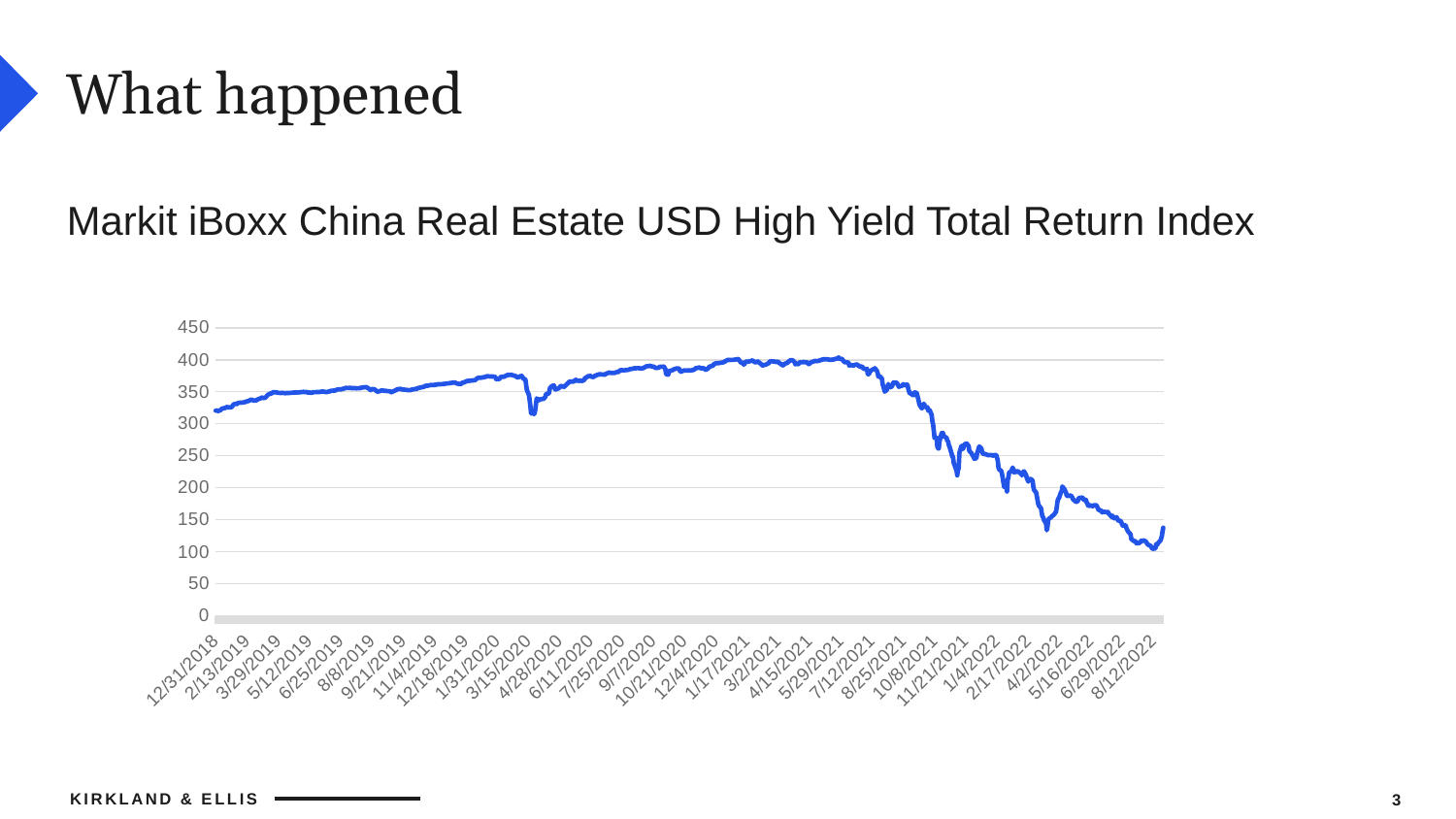

# What happened
Markit iBoxx China Real Estate USD High Yield Total Return Index

### Chart

| Category |  |
|---|---|
| 43465 | 320.5002 |
| 43467 | 320.7583 |
| 43468 | 319.9885 |
| 43469 | 320.0419 |
| 43472 | 321.4969 |
| 43473 | 322.536 |
| 43474 | 324.0958 |
| 43475 | 323.8792 |
| 43476 | 324.2196 |
| 43479 | 324.8951 |
| 43480 | 325.8253 |
| 43481 | 326.1478 |
| 43482 | 325.7947 |
| 43483 | 325.8069 |
| 43487 | 325.7646 |
| 43488 | 326.8411 |
| 43489 | 328.3795 |
| 43490 | 330.0992 |
| 43493 | 331.2053 |
| 43494 | 330.219 |
| 43495 | 331.0341 |
| 43496 | 332.5899 |
| 43497 | 332.5457 |
| 43500 | 332.9149 |
| 43501 | 333.0096 |
| 43502 | 332.9841 |
| 43503 | 333.1899 |
| 43504 | 333.4928 |
| 43507 | 333.9934 |
| 43508 | 334.6835 |
| 43509 | 335.0551 |
| 43510 | 335.2551 |
| 43511 | 335.553 |
| 43515 | 337.7373 |
| 43516 | 337.4888 |
| 43517 | 337.1979 |
| 43518 | 336.0697 |
| 43521 | 336.4015 |
| 43522 | 336.5528 |
| 43523 | 337.3189 |
| 43524 | 337.8733 |
| 43525 | 338.6178 |
| 43528 | 339.5535 |
| 43529 | 340.3738 |
| 43530 | 340.8322 |
| 43531 | 340.8739 |
| 43532 | 340.0035 |
| 43535 | 340.9035 |
| 43536 | 342.118 |
| 43537 | 343.489 |
| 43538 | 344.7117 |
| 43539 | 345.6054 |
| 43542 | 347.3864 |
| 43543 | 347.355 |
| 43544 | 347.3058 |
| 43545 | 348.8098 |
| 43546 | 349.2417 |
| 43549 | 349.2223 |
| 43550 | 349.692 |
| 43551 | 348.8336 |
| 43552 | 348.509 |
| 43553 | 348.3197 |
| 43556 | 348.2408 |
| 43557 | 347.5672 |
| 43558 | 348.3097 |
| 43559 | 348.3247 |
| 43560 | 348.1997 |
| 43563 | 347.6616 |
| 43564 | 347.9663 |
| 43565 | 347.9526 |
| 43566 | 347.9339 |
| 43567 | 347.994 |
| 43570 | 348.2614 |
| 43571 | 348.3354 |
| 43572 | 348.5467 |
| 43573 | 348.6366 |
| 43577 | 348.9034 |
| 43578 | 348.8765 |
| 43579 | 348.9937 |
| 43580 | 349.0276 |
| 43581 | 348.8798 |
| 43584 | 349.2152 |
| 43585 | 349.497 |
| 43586 | 349.3934 |
| 43587 | 349.5748 |
| 43588 | 349.9083 |
| 43591 | 349.3609 |
| 43592 | 349.704 |
| 43593 | 349.5572 |
| 43594 | 349.0736 |
| 43595 | 348.6778 |
| 43598 | 348.7854 |
| 43599 | 347.9546 |
| 43600 | 348.4536 |
| 43601 | 348.7018 |
| 43602 | 349.2413 |
| 43605 | 349.3644 |
| 43606 | 349.4178 |
| 43607 | 349.5522 |
| 43608 | 349.6468 |
| 43609 | 349.3511 |
| 43613 | 349.9765 |
| 43614 | 350.3318 |
| 43615 | 350.4608 |
| 43616 | 350.3055 |
| 43619 | 349.9689 |
| 43620 | 349.3281 |
| 43621 | 349.5667 |
| 43622 | 349.7028 |
| 43623 | 350.0015 |
| 43626 | 350.7149 |
| 43627 | 351.3811 |
| 43628 | 351.5676 |
| 43629 | 351.684 |
| 43630 | 351.7325 |
| 43633 | 351.9255 |
| 43634 | 352.2345 |
| 43635 | 352.6875 |
| 43636 | 354.1095 |
| 43637 | 353.6555 |
| 43640 | 353.7813 |
| 43641 | 353.8177 |
| 43642 | 353.8528 |
| 43643 | 354.2901 |
| 43644 | 354.5831 |
| 43647 | 355.4732 |
| 43648 | 356.1088 |
| 43649 | 356.0504 |
| 43651 | 355.7525 |
| 43654 | 356.0859 |
| 43655 | 355.9917 |
| 43656 | 355.6216 |
| 43657 | 355.6698 |
| 43658 | 355.5316 |
| 43661 | 355.7697 |
| 43662 | 355.55 |
| 43663 | 355.3338 |
| 43664 | 355.2697 |
| 43665 | 355.4576 |
| 43668 | 355.6217 |
| 43669 | 356.0905 |
| 43670 | 356.2688 |
| 43671 | 356.6359 |
| 43672 | 356.7763 |
| 43675 | 357.1461 |
| 43676 | 357.2237 |
| 43677 | 357.121 |
| 43678 | 356.6383 |
| 43679 | 355.8454 |
| 43682 | 353.9286 |
| 43683 | 352.5159 |
| 43684 | 353.5129 |
| 43685 | 354.2362 |
| 43686 | 354.3229 |
| 43689 | 353.5931 |
| 43690 | 352.342 |
| 43691 | 352.2013 |
| 43692 | 349.9513 |
| 43693 | 350.099 |
| 43696 | 351.0018 |
| 43697 | 351.501 |
| 43698 | 351.8165 |
| 43699 | 352.3042 |
| 43700 | 352.4858 |
| 43703 | 351.3947 |
| 43704 | 351.5854 |
| 43705 | 351.3778 |
| 43706 | 351.1623 |
| 43707 | 350.8961 |
| 43710 | 350.8981 |
| 43711 | 350.1994 |
| 43712 | 349.2261 |
| 43713 | 349.3719 |
| 43714 | 350.2662 |
| 43717 | 351.6618 |
| 43718 | 352.1714 |
| 43719 | 352.4619 |
| 43720 | 353.4176 |
| 43721 | 354.1558 |
| 43724 | 354.2784 |
| 43725 | 354.5183 |
| 43726 | 354.4354 |
| 43727 | 353.3356 |
| 43728 | 353.6316 |
| 43731 | 353.235 |
| 43732 | 353.2018 |
| 43733 | 353.1141 |
| 43734 | 352.8782 |
| 43735 | 352.5819 |
| 43738 | 352.4951 |
| 43739 | 352.5856 |
| 43740 | 352.9465 |
| 43741 | 353.3415 |
| 43742 | 353.6919 |
| 43745 | 354.0588 |
| 43746 | 354.3869 |
| 43747 | 354.4025 |
| 43748 | 354.5521 |
| 43749 | 355.5001 |
| 43753 | 356.5305 |
| 43754 | 356.7271 |
| 43755 | 357.06 |
| 43756 | 357.1688 |
| 43759 | 358.0644 |
| 43760 | 359.2045 |
| 43761 | 359.3865 |
| 43762 | 359.4709 |
| 43763 | 359.3784 |
| 43766 | 360.0385 |
| 43767 | 360.4356 |
| 43768 | 360.499 |
| 43769 | 360.5205 |
| 43770 | 360.3661 |
| 43773 | 360.6486 |
| 43774 | 361.0246 |
| 43775 | 360.9866 |
| 43776 | 361.2072 |
| 43777 | 361.5885 |
| 43781 | 361.7794 |
| 43782 | 361.8136 |
| 43783 | 361.8694 |
| 43784 | 361.9255 |
| 43787 | 362.2505 |
| 43788 | 362.5551 |
| 43789 | 362.7287 |
| 43790 | 362.8464 |
| 43791 | 363.0248 |
| 43794 | 363.2625 |
| 43795 | 363.5778 |
| 43796 | 363.7374 |
| 43798 | 364.1179 |
| 43801 | 364.441 |
| 43802 | 364.3833 |
| 43803 | 363.7384 |
| 43804 | 363.1599 |
| 43805 | 362.6177 |
| 43808 | 362.3197 |
| 43809 | 361.9779 |
| 43810 | 362.0859 |
| 43811 | 362.8484 |
| 43812 | 364.0088 |
| 43815 | 364.6601 |
| 43816 | 365.4616 |
| 43817 | 365.9553 |
| 43818 | 366.4453 |
| 43819 | 366.8963 |
| 43822 | 367.1451 |
| 43823 | 367.3479 |
| 43825 | 367.456 |
| 43826 | 367.4978 |
| 43829 | 368.0191 |
| 43830 | 368.209 |
| 43832 | 369.857 |
| 43833 | 371.1127 |
| 43836 | 372.2324 |
| 43837 | 371.9141 |
| 43838 | 371.5683 |
| 43839 | 372.154 |
| 43840 | 372.2264 |
| 43843 | 372.8118 |
| 43844 | 373.418 |
| 43845 | 373.0036 |
| 43846 | 373.8193 |
| 43847 | 374.314 |
| 43851 | 373.9116 |
| 43852 | 374.0628 |
| 43853 | 373.7254 |
| 43854 | 373.7958 |
| 43857 | 373.6571 |
| 43858 | 373.696 |
| 43859 | 371.8903 |
| 43860 | 369.494 |
| 43861 | 370.2699 |
| 43864 | 369.5917 |
| 43865 | 371.0933 |
| 43866 | 372.602 |
| 43867 | 373.609 |
| 43868 | 373.2313 |
| 43871 | 373.5137 |
| 43872 | 374.0261 |
| 43873 | 374.862 |
| 43874 | 375.0341 |
| 43875 | 376.0376 |
| 43879 | 376.4024 |
| 43880 | 376.3352 |
| 43881 | 376.5701 |
| 43882 | 376.1867 |
| 43885 | 375.2213 |
| 43886 | 375.1183 |
| 43887 | 374.494 |
| 43888 | 374.1681 |
| 43889 | 372.236 |
| 43892 | 373.0714 |
| 43893 | 374.0132 |
| 43894 | 374.3183 |
| 43895 | 375.2366 |
| 43896 | 374.3586 |
| 43899 | 369.4146 |
| 43900 | 369.7583 |
| 43901 | 369.0491 |
| 43902 | 361.1618 |
| 43903 | 352.8277 |
| 43906 | 344.867 |
| 43907 | 336.7891 |
| 43908 | 327.2504 |
| 43909 | 315.776 |
| 43910 | 320.113 |
| 43913 | 314.9553 |
| 43914 | 316.924 |
| 43915 | 322.6398 |
| 43916 | 332.4105 |
| 43917 | 339.6344 |
| 43920 | 336.7296 |
| 43921 | 337.8106 |
| 43922 | 338.4595 |
| 43923 | 338.3916 |
| 43924 | 338.5871 |
| 43927 | 339.0233 |
| 43928 | 340.8765 |
| 43929 | 341.5286 |
| 43930 | 346.4183 |
| 43934 | 347.2593 |
| 43935 | 352.9756 |
| 43936 | 357.2862 |
| 43937 | 357.168 |
| 43938 | 358.7272 |
| 43941 | 359.9476 |
| 43942 | 356.5458 |
| 43943 | 353.6422 |
| 43944 | 353.9027 |
| 43945 | 354.3446 |
| 43948 | 355.4931 |
| 43949 | 356.665 |
| 43950 | 358.1877 |
| 43951 | 359.022 |
| 43952 | 358.903 |
| 43955 | 357.7083 |
| 43956 | 358.1823 |
| 43957 | 359.1577 |
| 43958 | 360.4226 |
| 43959 | 361.5755 |
| 43962 | 364.5283 |
| 43963 | 366.0253 |
| 43964 | 365.9974 |
| 43965 | 365.7227 |
| 43966 | 366.1848 |
| 43969 | 365.8034 |
| 43970 | 367.149 |
| 43971 | 367.4033 |
| 43972 | 368.85 |
| 43973 | 367.3812 |
| 43977 | 367.0677 |
| 43978 | 367.5651 |
| 43979 | 367.4002 |
| 43980 | 366.7066 |
| 43983 | 367.7973 |
| 43984 | 369.1136 |
| 43985 | 371.6071 |
| 43986 | 371.8429 |
| 43987 | 372.5364 |
| 43990 | 374.9935 |
| 43991 | 374.4165 |
| 43992 | 374.7442 |
| 43993 | 374.5833 |
| 43994 | 373.3472 |
| 43997 | 373.095 |
| 43998 | 374.127 |
| 43999 | 374.8891 |
| 44000 | 375.0927 |
| 44001 | 376.0107 |
| 44004 | 376.8436 |
| 44005 | 377.5619 |
| 44006 | 377.4329 |
| 44007 | 377.3184 |
| 44008 | 377.053 |
| 44011 | 376.9089 |
| 44012 | 376.6378 |
| 44013 | 376.6132 |
| 44014 | 377.8395 |
| 44018 | 379.699 |
| 44019 | 380.0454 |
| 44020 | 379.6854 |
| 44021 | 379.601 |
| 44022 | 379.2922 |
| 44025 | 379.4843 |
| 44026 | 379.3961 |
| 44027 | 379.6006 |
| 44028 | 380.0272 |
| 44029 | 380.5441 |
| 44032 | 380.9899 |
| 44033 | 382.0659 |
| 44034 | 383.0406 |
| 44035 | 383.977 |
| 44036 | 383.6784 |
| 44039 | 383.4784 |
| 44040 | 383.4533 |
| 44041 | 383.6536 |
| 44042 | 383.9642 |
| 44043 | 383.9123 |
| 44046 | 384.2563 |
| 44047 | 384.8532 |
| 44048 | 385.1932 |
| 44049 | 385.6652 |
| 44050 | 385.71 |
| 44053 | 386.1205 |
| 44054 | 386.7417 |
| 44055 | 386.7104 |
| 44056 | 386.44 |
| 44057 | 386.8326 |
| 44060 | 386.9258 |
| 44061 | 386.7703 |
| 44062 | 386.7183 |
| 44063 | 386.2738 |
| 44064 | 386.4075 |
| 44067 | 386.9301 |
| 44068 | 387.8969 |
| 44069 | 388.2683 |
| 44070 | 388.7542 |
| 44071 | 389.752 |
| 44074 | 390.0416 |
| 44075 | 390.2253 |
| 44076 | 390.4972 |
| 44077 | 390.6998 |
| 44078 | 389.7869 |
| 44082 | 389.131 |
| 44083 | 388.0805 |
| 44084 | 387.3377 |
| 44085 | 387.233 |
| 44088 | 387.5675 |
| 44089 | 387.9151 |
| 44090 | 388.8816 |
| 44091 | 388.9772 |
| 44092 | 389.1416 |
| 44095 | 389.2488 |
| 44096 | 389.3249 |
| 44097 | 389.3853 |
| 44098 | 385.531 |
| 44099 | 377.4311 |
| 44102 | 376.7165 |
| 44103 | 381.899 |
| 44104 | 382.5866 |
| 44105 | 382.8999 |
| 44106 | 382.8599 |
| 44109 | 384.1673 |
| 44110 | 385.5616 |
| 44111 | 385.4209 |
| 44112 | 385.5741 |
| 44113 | 386.3039 |
| 44117 | 386.5586 |
| 44118 | 384.3435 |
| 44119 | 381.3899 |
| 44120 | 381.4428 |
| 44123 | 382.8578 |
| 44124 | 383.018 |
| 44125 | 383.42 |
| 44126 | 383.1967 |
| 44127 | 383.1081 |
| 44130 | 383.3548 |
| 44131 | 383.3253 |
| 44132 | 383.6058 |
| 44133 | 383.2841 |
| 44134 | 383.2998 |
| 44137 | 383.9411 |
| 44138 | 384.2255 |
| 44139 | 384.7753 |
| 44140 | 386.2071 |
| 44141 | 386.8537 |
| 44144 | 387.408 |
| 44145 | 388.0176 |
| 44147 | 387.486 |
| 44148 | 386.4609 |
| 44151 | 386.7966 |
| 44152 | 386.575 |
| 44153 | 386.0822 |
| 44154 | 384.675 |
| 44155 | 384.39 |
| 44158 | 386.2183 |
| 44159 | 387.864 |
| 44160 | 389.0676 |
| 44162 | 389.8467 |
| 44165 | 390.6484 |
| 44166 | 392.8186 |
| 44167 | 393.484 |
| 44168 | 394.0713 |
| 44169 | 394.3193 |
| 44172 | 394.8961 |
| 44173 | 394.7433 |
| 44174 | 394.9245 |
| 44175 | 395.0369 |
| 44176 | 395.3597 |
| 44179 | 395.9024 |
| 44180 | 396.2556 |
| 44181 | 396.6277 |
| 44182 | 397.5603 |
| 44183 | 398.2429 |
| 44186 | 399.8873 |
| 44187 | 399.6471 |
| 44188 | 399.7156 |
| 44189 | 399.7352 |
| 44193 | 399.8164 |
| 44194 | 399.902 |
| 44195 | 400.1784 |
| 44196 | 400.3063 |
| 44200 | 401.086 |
| 44201 | 400.9655 |
| 44202 | 398.9603 |
| 44203 | 397.8125 |
| 44204 | 395.8424 |
| 44207 | 395.0971 |
| 44208 | 392.5666 |
| 44209 | 392.5057 |
| 44210 | 395.272 |
| 44211 | 396.9569 |
| 44215 | 396.877 |
| 44216 | 397.5094 |
| 44217 | 397.8209 |
| 44218 | 397.8953 |
| 44221 | 399.2284 |
| 44222 | 397.6324 |
| 44223 | 397.1972 |
| 44224 | 396.1765 |
| 44225 | 395.9095 |
| 44228 | 397.2929 |
| 44229 | 397.1124 |
| 44230 | 395.1239 |
| 44231 | 394.749 |
| 44232 | 394.1169 |
| 44235 | 390.7972 |
| 44236 | 392.1507 |
| 44237 | 391.4318 |
| 44238 | 392.0075 |
| 44239 | 392.1549 |
| 44243 | 394.4723 |
| 44244 | 395.4274 |
| 44245 | 397.0309 |
| 44246 | 397.7484 |
| 44249 | 397.4454 |
| 44250 | 397.2786 |
| 44251 | 397.2651 |
| 44252 | 397.0997 |
| 44253 | 396.5208 |
| 44256 | 396.9703 |
| 44257 | 396.4215 |
| 44258 | 395.2266 |
| 44259 | 395.0799 |
| 44260 | 393.7785 |
| 44263 | 391.2979 |
| 44264 | 391.395 |
| 44265 | 392.5422 |
| 44266 | 394.562 |
| 44267 | 394.1829 |
| 44270 | 395.1281 |
| 44271 | 396.9351 |
| 44272 | 397.0663 |
| 44273 | 398.5852 |
| 44274 | 399.1183 |
| 44277 | 399.3847 |
| 44278 | 398.4604 |
| 44279 | 396.945 |
| 44280 | 397.0316 |
| 44281 | 392.9138 |
| 44284 | 394.0523 |
| 44285 | 393.0391 |
| 44286 | 394.2247 |
| 44287 | 395.8307 |
| 44288 | 395.9221 |
| 44291 | 395.9994 |
| 44292 | 396.4375 |
| 44293 | 397.0076 |
| 44294 | 396.1123 |
| 44295 | 396.1571 |
| 44298 | 395.8143 |
| 44299 | 394.2544 |
| 44300 | 393.3388 |
| 44301 | 393.1422 |
| 44302 | 395.2865 |
| 44305 | 396.8448 |
| 44306 | 396.868 |
| 44307 | 397.4405 |
| 44308 | 398.0516 |
| 44309 | 398.296 |
| 44312 | 397.7505 |
| 44313 | 398.3199 |
| 44314 | 398.3399 |
| 44315 | 398.7778 |
| 44316 | 399.4916 |
| 44319 | 400.009 |
| 44320 | 401.2812 |
| 44321 | 400.7642 |
| 44322 | 400.5908 |
| 44323 | 400.767 |
| 44326 | 400.8812 |
| 44327 | 400.5393 |
| 44328 | 400.2715 |
| 44329 | 399.9137 |
| 44330 | 399.8918 |
| 44333 | 400.1358 |
| 44334 | 400.4845 |
| 44335 | 400.4619 |
| 44336 | 400.8262 |
| 44337 | 401.323 |
| 44340 | 401.841 |
| 44341 | 402.8932 |
| 44342 | 403.5747 |
| 44343 | 402.0196 |
| 44344 | 401.2105 |
| 44347 | 401.3944 |
| 44348 | 399.1458 |
| 44349 | 399.4386 |
| 44350 | 396.8244 |
| 44351 | 395.9914 |
| 44354 | 396.0132 |
| 44355 | 396.0905 |
| 44356 | 394.7642 |
| 44357 | 390.8863 |
| 44358 | 391.2688 |
| 44361 | 391.8907 |
| 44362 | 390.5422 |
| 44363 | 390.822 |
| 44364 | 391.5727 |
| 44365 | 392.112 |
| 44368 | 392.7549 |
| 44369 | 391.7988 |
| 44370 | 390.5919 |
| 44371 | 390.1449 |
| 44372 | 388.8973 |
| 44375 | 389.486 |
| 44376 | 387.8676 |
| 44377 | 385.7538 |
| 44378 | 386.0675 |
| 44379 | 385.3684 |
| 44382 | 385.6447 |
| 44383 | 377.3413 |
| 44384 | 377.2146 |
| 44385 | 378.6055 |
| 44386 | 381.5928 |
| 44389 | 384.199 |
| 44390 | 384.7103 |
| 44391 | 385.4112 |
| 44392 | 385.6415 |
| 44393 | 386.8763 |
| 44396 | 382.4064 |
| 44397 | 378.8555 |
| 44398 | 373.5689 |
| 44399 | 373.9024 |
| 44400 | 374.2929 |
| 44403 | 370.2258 |
| 44404 | 361.6176 |
| 44405 | 358.3338 |
| 44406 | 354.3212 |
| 44407 | 350.0945 |
| 44410 | 353.3207 |
| 44411 | 358.1664 |
| 44412 | 361.9888 |
| 44413 | 358.4477 |
| 44414 | 357.0482 |
| 44417 | 358.0495 |
| 44418 | 361.3347 |
| 44419 | 364.3841 |
| 44420 | 364.8275 |
| 44421 | 363.9763 |
| 44424 | 364.3617 |
| 44425 | 361.3807 |
| 44426 | 359.6887 |
| 44427 | 357.5468 |
| 44428 | 358.6159 |
| 44431 | 359.216 |
| 44432 | 360.2608 |
| 44433 | 361.9412 |
| 44434 | 360.8734 |
| 44435 | 359.9709 |
| 44438 | 361.2416 |
| 44439 | 360.8729 |
| 44440 | 354.8613 |
| 44441 | 350.9439 |
| 44442 | 347.2359 |
| 44445 | 347.5144 |
| 44446 | 345.1028 |
| 44447 | 344.2976 |
| 44448 | 345.018 |
| 44449 | 349.0574 |
| 44452 | 347.9832 |
| 44453 | 343.543 |
| 44454 | 339.1749 |
| 44455 | 333.9503 |
| 44456 | 329.2871 |
| 44459 | 324.2094 |
| 44460 | 325.0138 |
| 44461 | 329.0323 |
| 44462 | 331.3879 |
| 44463 | 328.6967 |
| 44466 | 325.0226 |
| 44467 | 325.8192 |
| 44468 | 320.5806 |
| 44469 | 321.6466 |
| 44470 | 321.6783 |
| 44473 | 313.7451 |
| 44474 | 303.5321 |
| 44475 | 299.0969 |
| 44476 | 288.4649 |
| 44477 | 277.84 |
| 44480 | 278.0691 |
| 44481 | 264.5525 |
| 44482 | 261.5085 |
| 44483 | 261.2654 |
| 44484 | 272.6677 |
| 44487 | 285.2518 |
| 44488 | 285.9866 |
| 44489 | 285.3263 |
| 44490 | 279.8908 |
| 44491 | 280.1802 |
| 44494 | 277.7758 |
| 44495 | 273.0416 |
| 44496 | 273.0684 |
| 44497 | 267.1788 |
| 44498 | 264.5746 |
| 44501 | 253.703 |
| 44502 | 248.3689 |
| 44503 | 248.8706 |
| 44504 | 238.9226 |
| 44505 | 236.0007 |
| 44508 | 226.953 |
| 44509 | 219.3981 |
| 44510 | 229.5579 |
| 44511 | 229.6344 |
| 44512 | 254.8445 |
| 44515 | 265.5582 |
| 44516 | 261.1229 |
| 44517 | 260.8072 |
| 44518 | 263.5749 |
| 44519 | 267.4547 |
| 44522 | 269.432 |
| 44523 | 268.3578 |
| 44524 | 265.4738 |
| 44525 | 265.5394 |
| 44526 | 257.5314 |
| 44529 | 254.027 |
| 44530 | 254.1449 |
| 44531 | 249.7444 |
| 44532 | 248.8168 |
| 44533 | 245.1598 |
| 44536 | 246.5384 |
| 44537 | 254.3479 |
| 44538 | 256.8704 |
| 44539 | 261.2277 |
| 44540 | 264.6445 |
| 44543 | 261.0511 |
| 44544 | 256.2552 |
| 44545 | 253.0843 |
| 44546 | 252.9426 |
| 44547 | 253.1842 |
| 44550 | 251.9004 |
| 44551 | 251.5804 |
| 44552 | 251.101 |
| 44553 | 250.8317 |
| 44554 | 250.9014 |
| 44557 | 251.2516 |
| 44558 | 250.8953 |
| 44559 | 250.176 |
| 44560 | 249.9081 |
| 44561 | 251.2261 |
| 44564 | 250.9819 |
| 44565 | 246.8619 |
| 44566 | 242.9623 |
| 44567 | 231.82 |
| 44568 | 228.5477 |
| 44571 | 226.281 |
| 44572 | 221.6017 |
| 44573 | 215.1903 |
| 44574 | 208.2487 |
| 44575 | 201.5093 |
| 44578 | 201.6995 |
| 44579 | 194.2102 |
| 44580 | 211.8814 |
| 44581 | 216.5883 |
| 44582 | 223.6704 |
| 44585 | 225.7873 |
| 44586 | 228.4404 |
| 44587 | 231.6198 |
| 44588 | 228.673 |
| 44589 | 224.1035 |
| 44592 | 224.9526 |
| 44593 | 225.6297 |
| 44594 | 226.0623 |
| 44595 | 225.2685 |
| 44596 | 223.9801 |
| 44599 | 222.145 |
| 44600 | 219.3201 |
| 44601 | 221.9977 |
| 44602 | 225.1213 |
| 44603 | 225.7153 |
| 44606 | 219.5992 |
| 44607 | 214.577 |
| 44608 | 212.4153 |
| 44609 | 209.6534 |
| 44610 | 213.4536 |
| 44613 | 213.652 |
| 44614 | 212.1588 |
| 44615 | 211.9249 |
| 44616 | 202.5568 |
| 44617 | 196.7346 |
| 44620 | 192.7082 |
| 44621 | 187.3826 |
| 44622 | 180.567 |
| 44623 | 175.0232 |
| 44624 | 171.8313 |
| 44627 | 167.8272 |
| 44628 | 160.081 |
| 44629 | 154.9622 |
| 44630 | 153.7346 |
| 44631 | 149.7959 |
| 44634 | 144.2554 |
| 44635 | 133.64 |
| 44636 | 138.2303 |
| 44637 | 150.2102 |
| 44638 | 151.3181 |
| 44641 | 153.9975 |
| 44642 | 154.8294 |
| 44643 | 157.1177 |
| 44644 | 156.9178 |
| 44645 | 157.8188 |
| 44648 | 162.5778 |
| 44649 | 168.6412 |
| 44650 | 177.8085 |
| 44651 | 182.6469 |
| 44652 | 183.3947 |
| 44655 | 193.335 |
| 44656 | 193.6023 |
| 44657 | 202.0846 |
| 44658 | 199.6776 |
| 44659 | 199.318 |
| 44662 | 192.7374 |
| 44663 | 187.9031 |
| 44664 | 187.3447 |
| 44665 | 187.3712 |
| 44666 | 187.4353 |
| 44669 | 188.0766 |
| 44670 | 186.3689 |
| 44671 | 184.6796 |
| 44672 | 182.0048 |
| 44673 | 181.0425 |
| 44676 | 178.1257 |
| 44677 | 178.2424 |
| 44678 | 178.2347 |
| 44679 | 180.2856 |
| 44680 | 183.9387 |
| 44683 | 184.5634 |
| 44684 | 184.6154 |
| 44685 | 184.8874 |
| 44686 | 183.4668 |
| 44687 | 180.6974 |
| 44690 | 181.2242 |
| 44691 | 177.6411 |
| 44692 | 176.0982 |
| 44693 | 172.7891 |
| 44694 | 171.3232 |
| 44697 | 172.9861 |
| 44698 | 171.8829 |
| 44699 | 171.0028 |
| 44700 | 171.4362 |
| 44701 | 172.4574 |
| 44704 | 172.8161 |
| 44705 | 172.5659 |
| 44706 | 170.0723 |
| 44707 | 168.0493 |
| 44708 | 164.8311 |
| 44711 | 165.0093 |
| 44712 | 163.2042 |
| 44713 | 161.3816 |
| 44714 | 162.3855 |
| 44715 | 162.5603 |
| 44718 | 162.1103 |
| 44719 | 162.0541 |
| 44720 | 161.7546 |
| 44721 | 162.3633 |
| 44722 | 159.9072 |
| 44725 | 156.5431 |
| 44726 | 154.4113 |
| 44727 | 156.356 |
| 44728 | 155.6518 |
| 44729 | 152.3492 |
| 44732 | 152.5349 |
| 44733 | 154.0008 |
| 44734 | 152.5882 |
| 44735 | 150.3074 |
| 44736 | 148.1894 |
| 44739 | 148.4187 |
| 44740 | 145.9303 |
| 44741 | 142.7309 |
| 44742 | 140.9139 |
| 44743 | 141.3613 |
| 44746 | 141.538 |
| 44747 | 137.4113 |
| 44748 | 134.918 |
| 44749 | 132.5035 |
| 44750 | 131.078 |
| 44753 | 127.2909 |
| 44754 | 120.1051 |
| 44755 | 118.777 |
| 44756 | 118.909 |
| 44757 | 116.8075 |
| 44760 | 116.6153 |
| 44761 | 113.6749 |
| 44762 | 112.7303 |
| 44763 | 113.6162 |
| 44764 | 113.0684 |
| 44767 | 115.3504 |
| 44768 | 117.4603 |
| 44769 | 116.3607 |
| 44770 | 118.147 |
| 44771 | 117.6576 |
| 44774 | 116.6043 |
| 44775 | 115.1622 |
| 44776 | 113.4351 |
| 44777 | 111.6181 |
| 44778 | 110.7714 |
| 44781 | 109.4729 |
| 44782 | 107.5031 |
| 44783 | 105.8672 |
| 44784 | 104.7057 |
| 44785 | 104.798 |
| 44788 | 105.2062 |
| 44789 | 111.8376 |
| 44790 | 111.1244 |
| 44791 | 111.7632 |
| 44792 | 114.0457 |
| 44795 | 117.6204 |
| 44796 | 120.5797 |
| 44797 | 124.6055 |
| 44798 | 131.8425 |
| 44799 | 137.6162 |